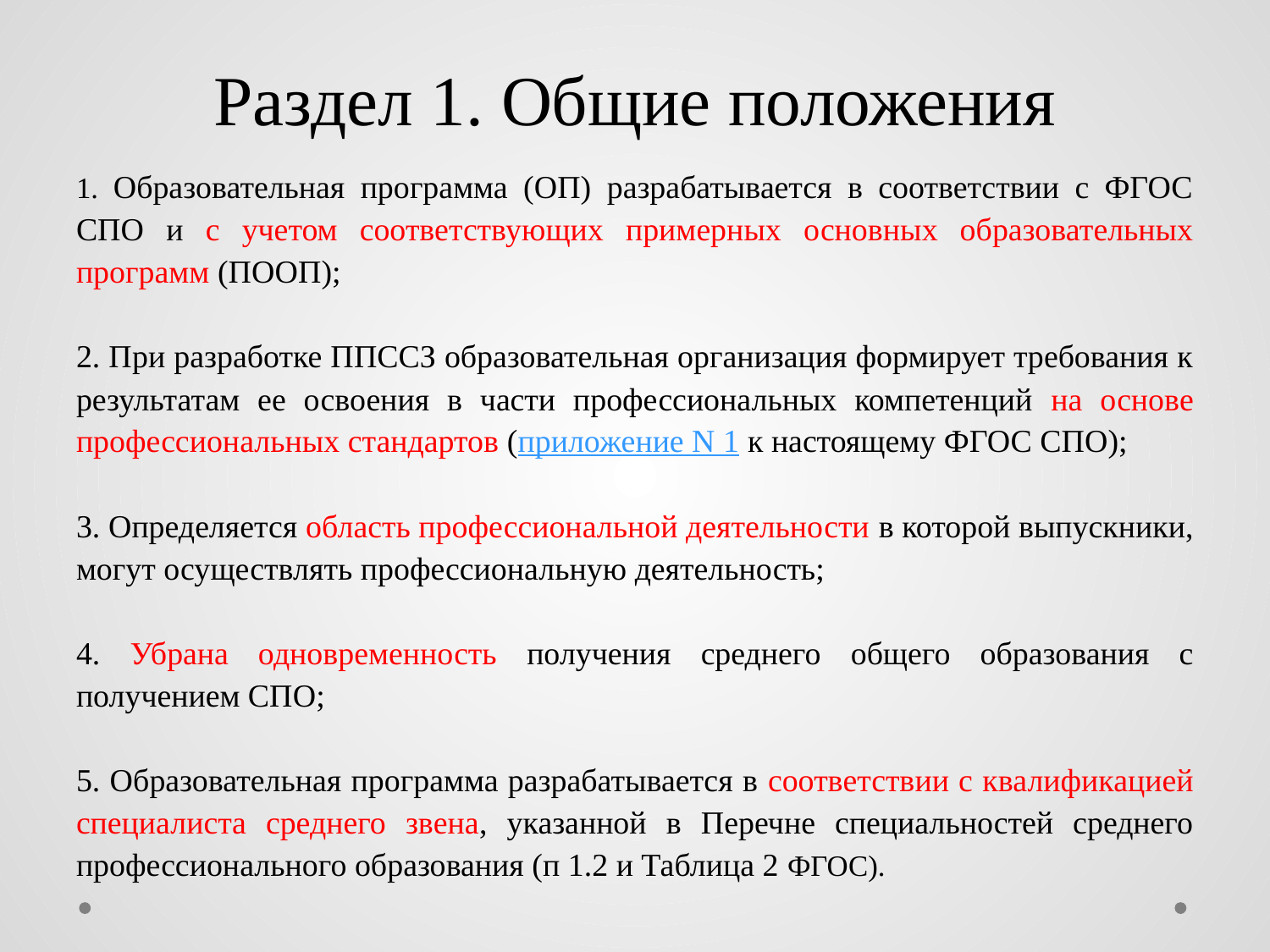

# Раздел 1. Общие положения
1. Образовательная программа (ОП) разрабатывается в соответствии с ФГОС СПО и с учетом соответствующих примерных основных образовательных программ (ПООП);

2. При разработке ППССЗ образовательная организация формирует требования к результатам ее освоения в части профессиональных компетенций на основе профессиональных стандартов (приложение N 1 к настоящему ФГОС СПО);

3. Определяется область профессиональной деятельности в которой выпускники, могут осуществлять профессиональную деятельность;

4. Убрана одновременность получения среднего общего образования с получением СПО;

5. Образовательная программа разрабатывается в соответствии с квалификацией специалиста среднего звена, указанной в Перечне специальностей среднего профессионального образования (п 1.2 и Таблица 2 ФГОС).